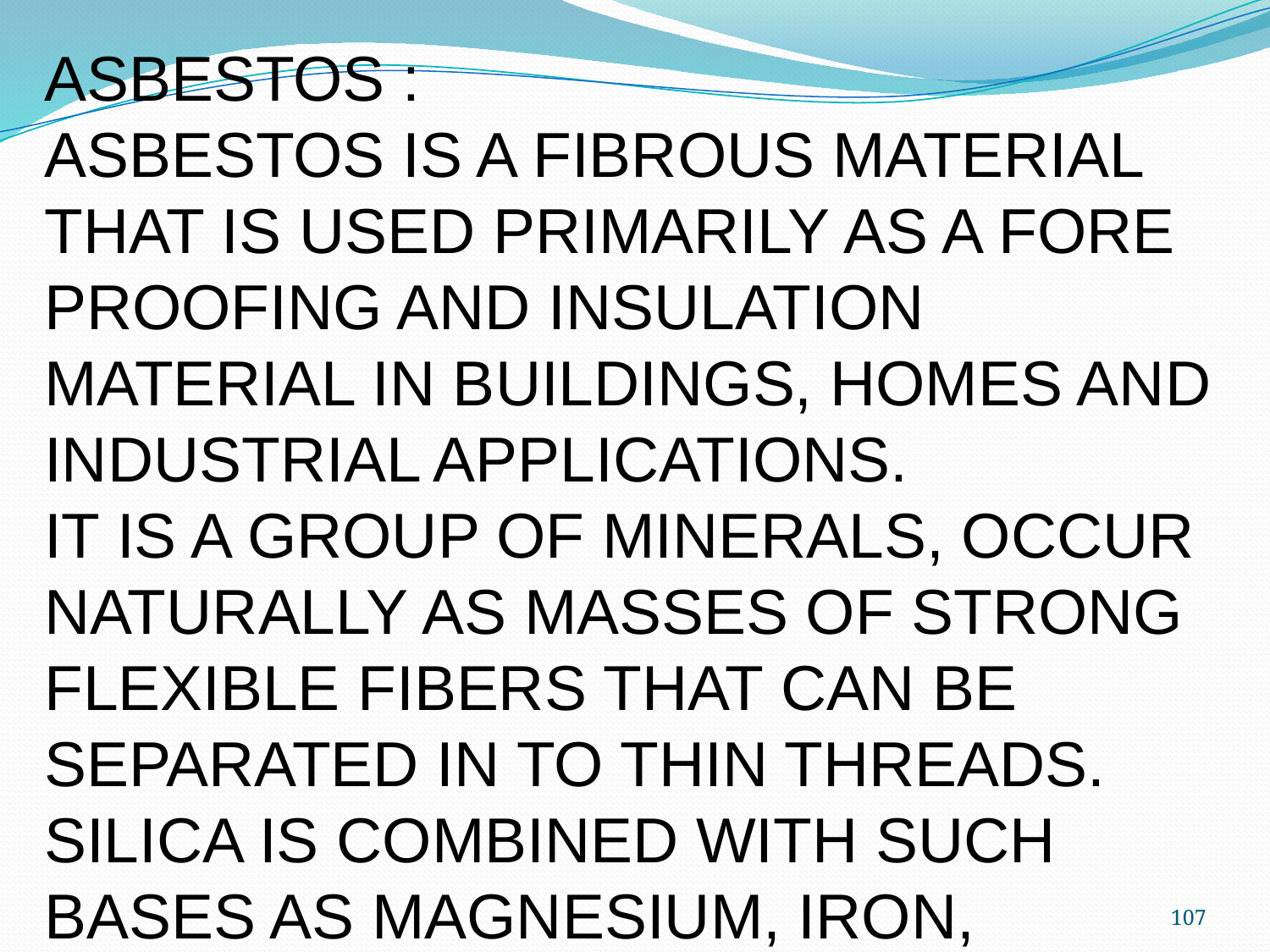

ASBESTOS :
ASBESTOS IS A FIBROUS MATERIAL THAT IS USED PRIMARILY AS A FORE PROOFING AND INSULATION MATERIAL IN BUILDINGS, HOMES AND INDUSTRIAL APPLICATIONS.
IT IS A GROUP OF MINERALS, OCCUR NATURALLY AS MASSES OF STRONG FLEXIBLE FIBERS THAT CAN BE SEPARATED IN TO THIN THREADS.
SILICA IS COMBINED WITH SUCH BASES AS MAGNESIUM, IRON, CALCIUM, SODIUM AND ALUMINIUM.

107